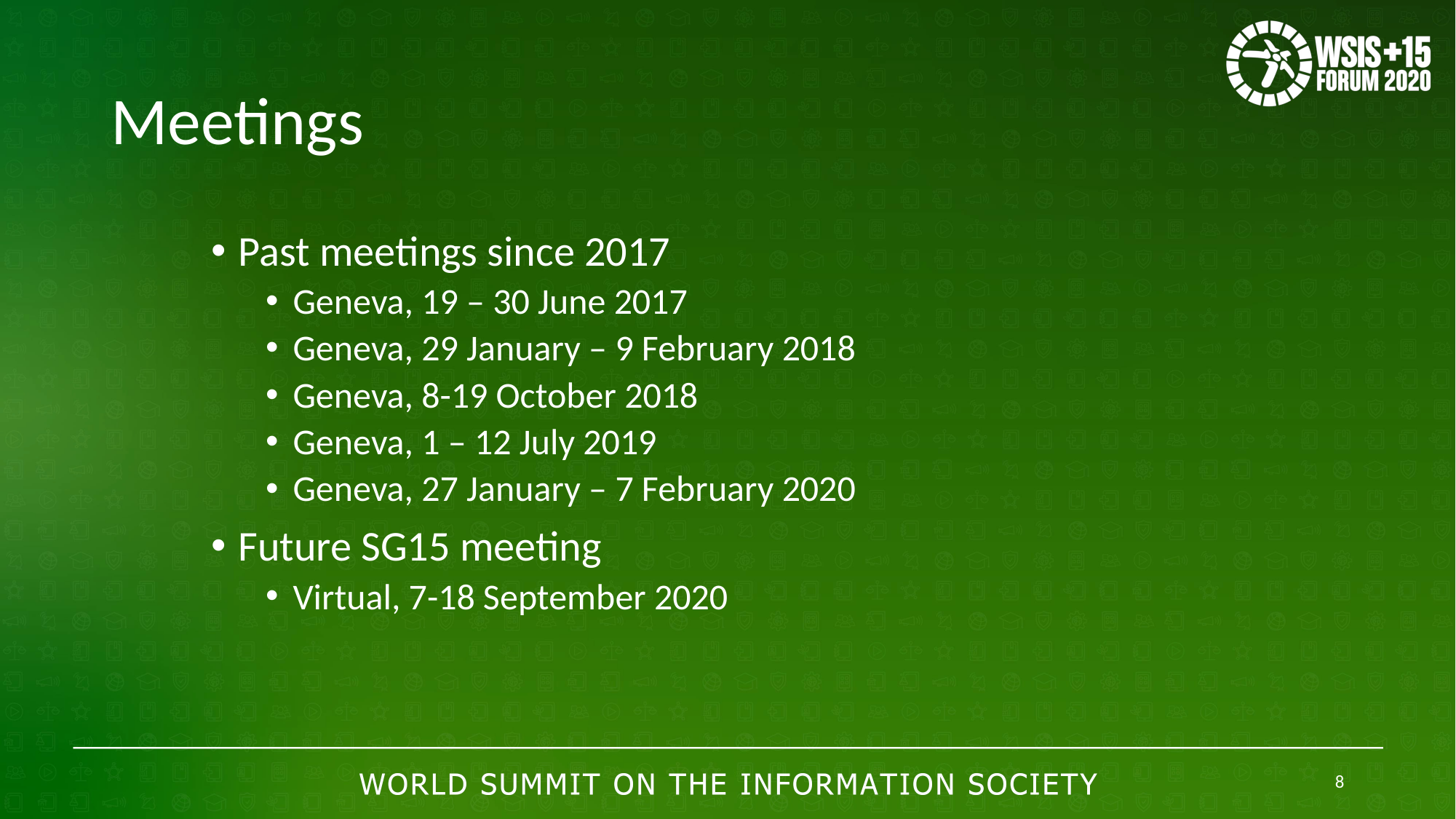

# Meetings
Past meetings since 2017
Geneva, 19 – 30 June 2017
Geneva, 29 January – 9 February 2018
Geneva, 8-19 October 2018
Geneva, 1 – 12 July 2019
Geneva, 27 January – 7 February 2020
Future SG15 meeting
Virtual, 7-18 September 2020
8